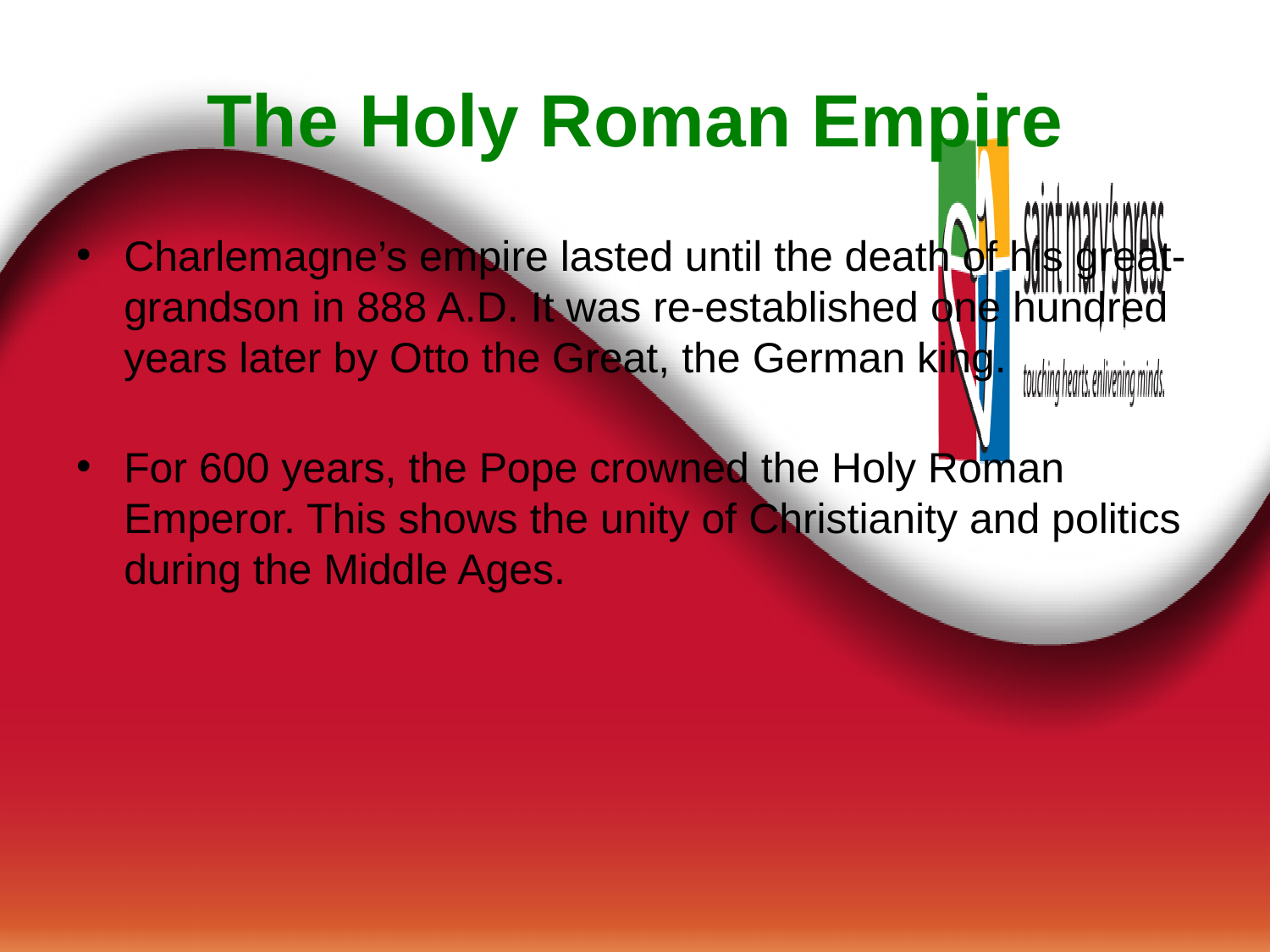

# The Holy Roman Empire
Charlemagne’s empire lasted until the death of his great-grandson in 888 A.D. It was re-established one hundred years later by Otto the Great, the German king.
For 600 years, the Pope crowned the Holy Roman Emperor. This shows the unity of Christianity and politics during the Middle Ages.